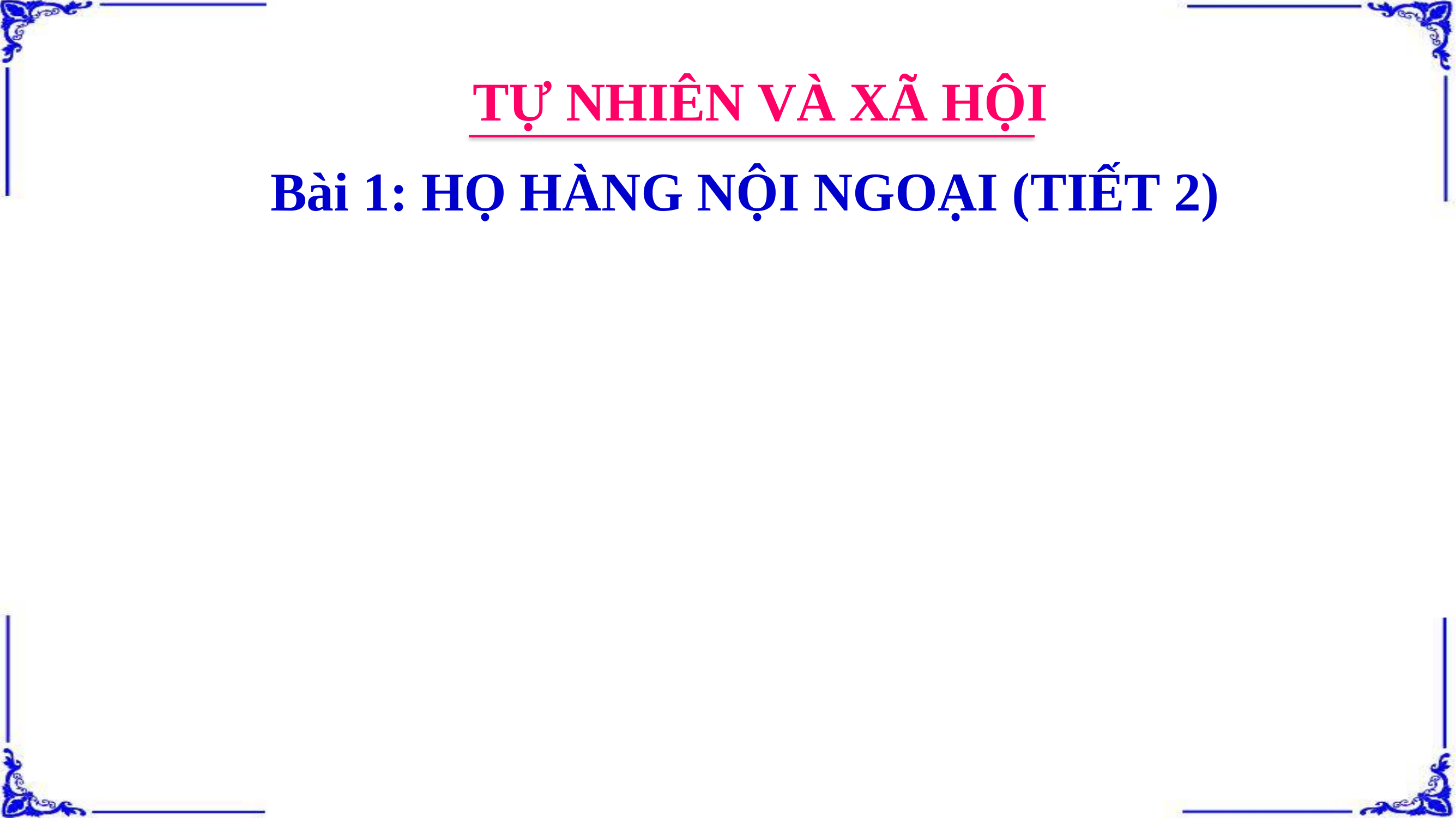

TỰ NHIÊN VÀ XÃ HỘI
Bài 1: HỌ HÀNG NỘI NGOẠI (TIẾT 2)